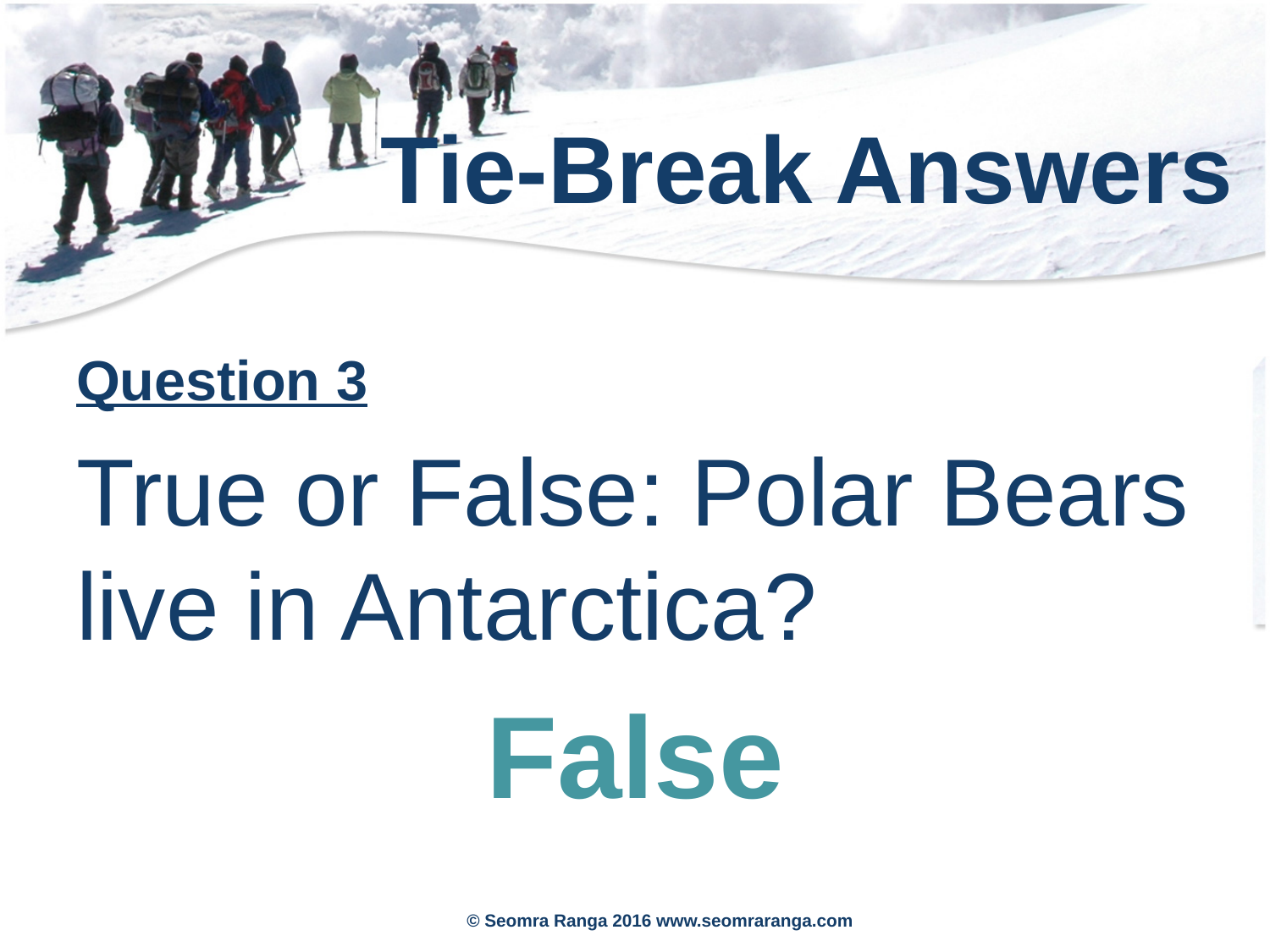

# Tie-Break Answers
Question 3
True or False: Polar Bears live in Antarctica?
False

© Seomra Ranga 2016 www.seomraranga.com